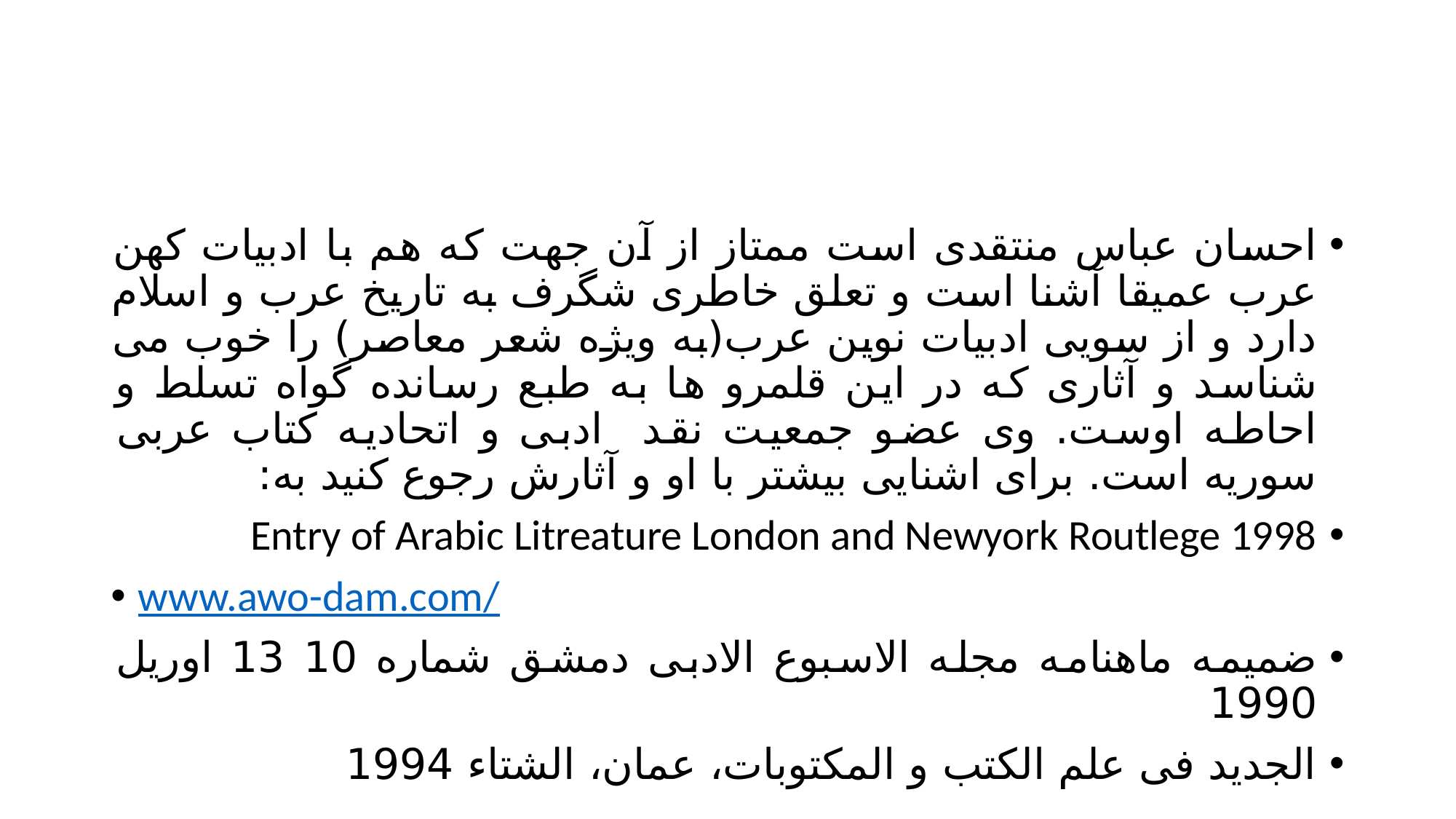

#
احسان عباس منتقدی است ممتاز از آن جهت که هم با ادبیات کهن عرب عمیقا آشنا است و تعلق خاطری شگرف به تاریخ عرب و اسلام دارد و از سویی ادبیات نوین عرب(به ویژه شعر معاصر) را خوب می شناسد و آثاری که در این قلمرو ها به طبع رسانده گواه تسلط و احاطه اوست. وی عضو جمعیت نقد  ادبی و اتحادیه کتاب عربی سوریه است. برای اشنایی بیشتر با او و آثارش رجوع کنید به:
Entry of Arabic Litreature London and Newyork Routlege 1998
www.awo-dam.com/
ضمیمه ماهنامه مجله الاسبوع الادبی دمشق شماره 10 13 اوریل 1990
الجدید فی علم الکتب و المکتوبات، عمان، الشتاء 1994